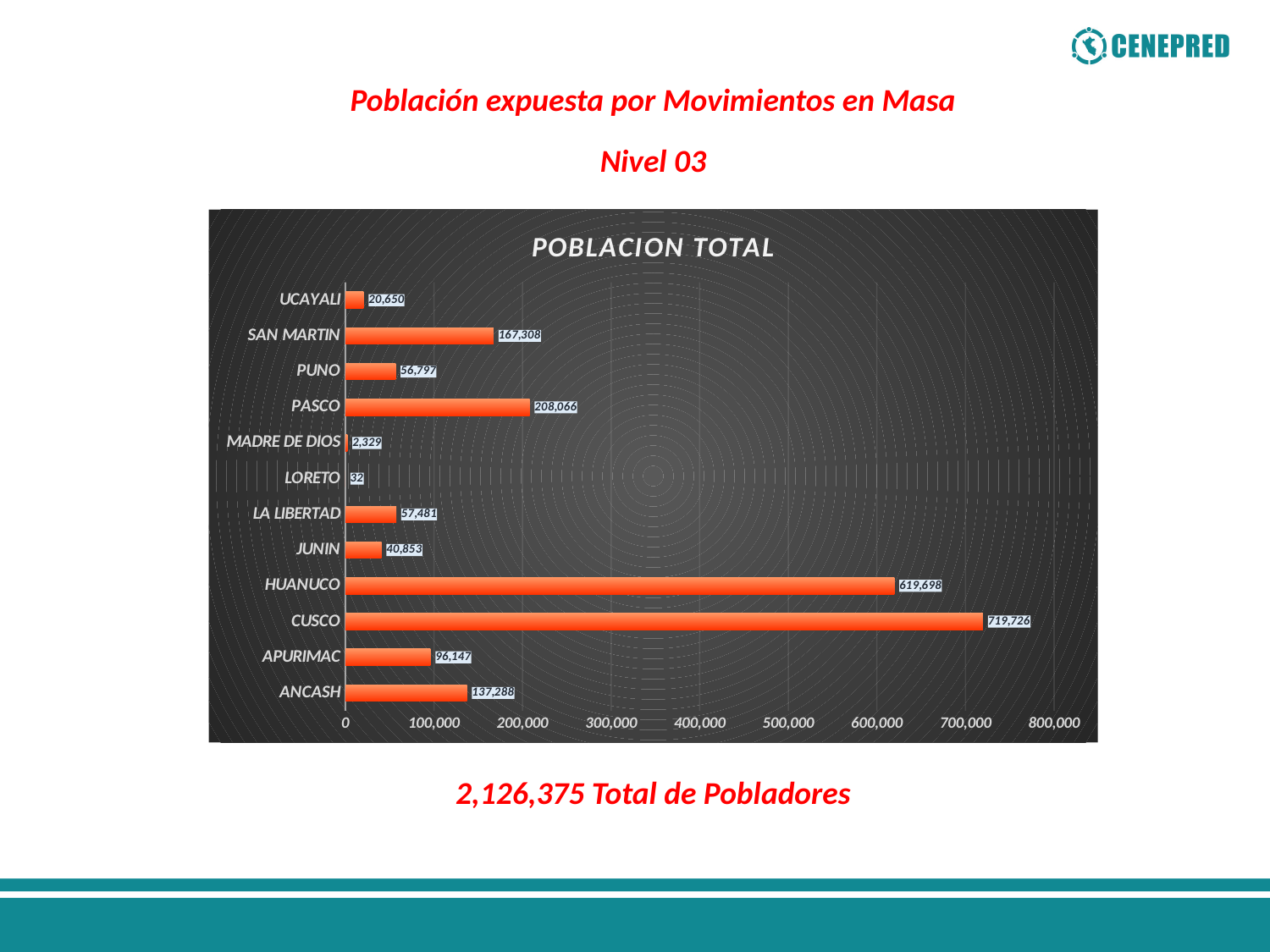

Población expuesta por Movimientos en Masa
Nivel 03

### Chart: POBLACION TOTAL

| Category | POBLACION TOTAL |
|---|---|
| ANCASH | 137288.0 |
| APURIMAC | 96147.0 |
| CUSCO | 719726.0 |
| HUANUCO | 619698.0 |
| JUNIN | 40853.0 |
| LA LIBERTAD | 57481.0 |
| LORETO | 32.0 |
| MADRE DE DIOS | 2329.0 |
| PASCO | 208066.0 |
| PUNO | 56797.0 |
| SAN MARTIN | 167308.0 |
| UCAYALI | 20650.0 |
2,126,375 Total de Pobladores